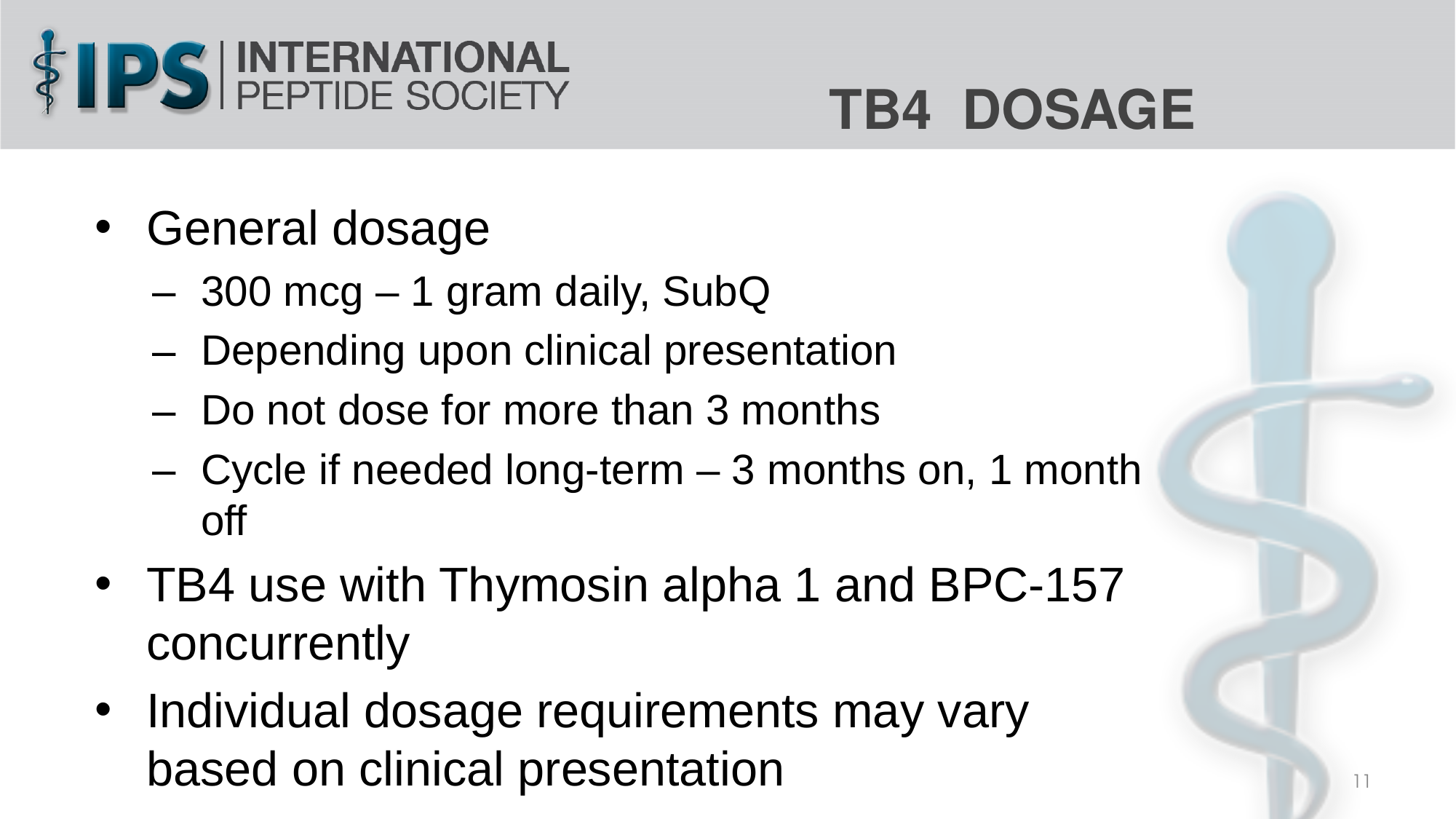

TB4  DOSAGE
General dosage
300 mcg – 1 gram daily, SubQ
Depending upon clinical presentation
Do not dose for more than 3 months
Cycle if needed long-term – 3 months on, 1 month off
TB4 use with Thymosin alpha 1 and BPC-157 concurrently
Individual dosage requirements may vary based on clinical presentation
11